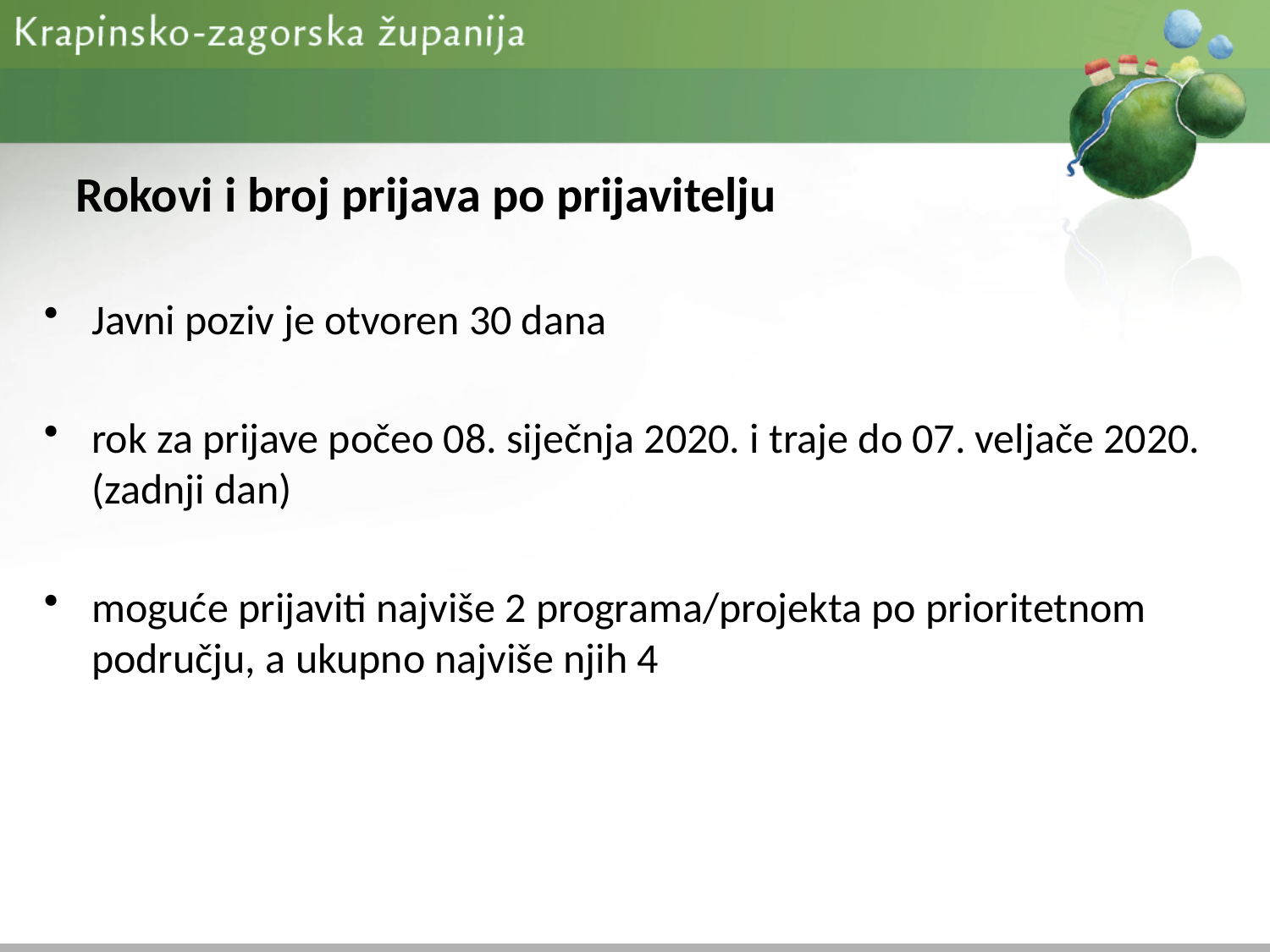

# Rokovi i broj prijava po prijavitelju
Javni poziv je otvoren 30 dana

rok za prijave počeo 08. siječnja 2020. i traje do 07. veljače 2020. (zadnji dan)

moguće prijaviti najviše 2 programa/projekta po prioritetnom području, a ukupno najviše njih 4